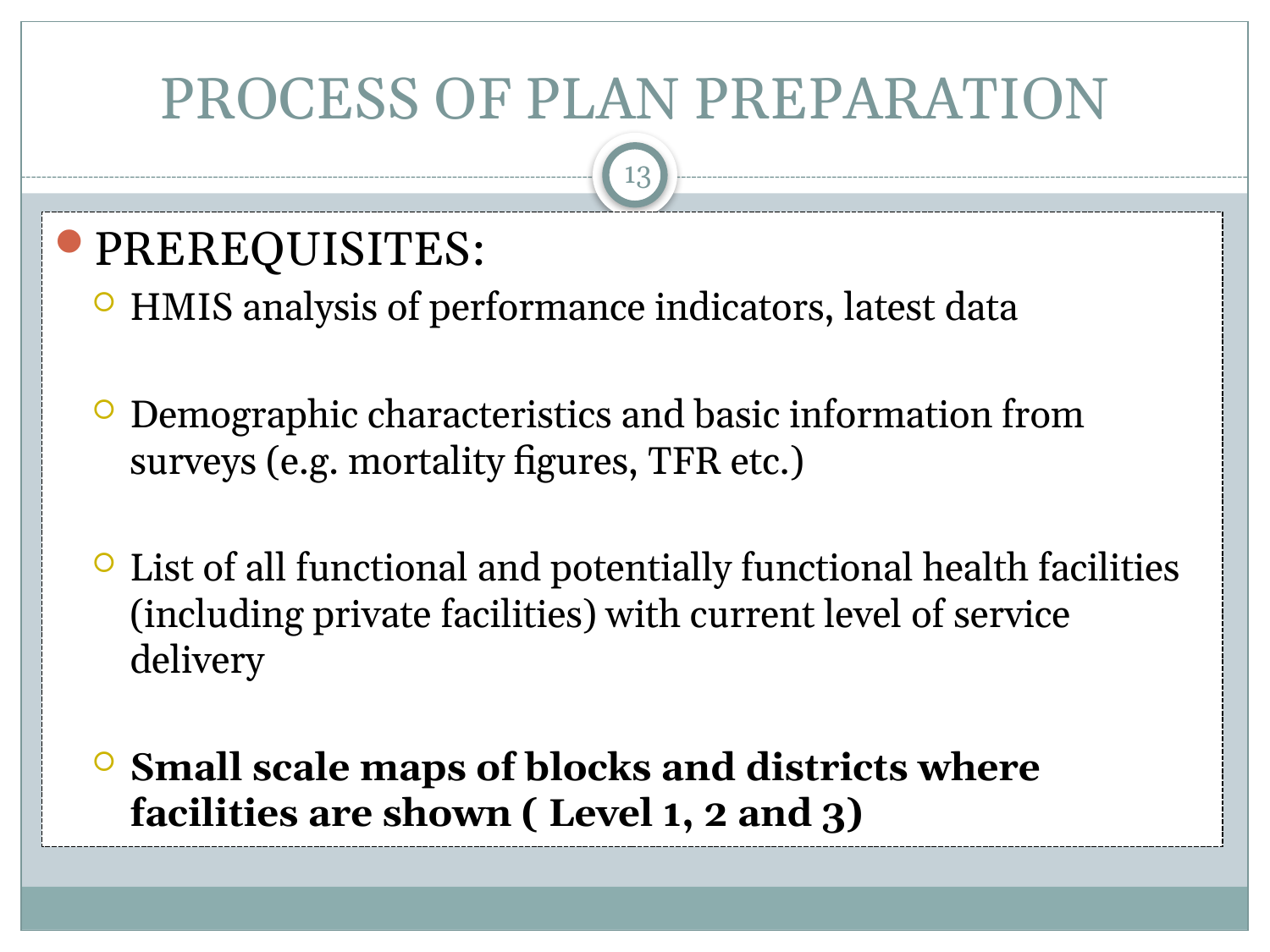

# PROCESS OF PLAN PREPARATION
13
PREREQUISITES:
HMIS analysis of performance indicators, latest data

Demographic characteristics and basic information from surveys (e.g. mortality figures, TFR etc.)

List of all functional and potentially functional health facilities (including private facilities) with current level of service delivery

Small scale maps of blocks and districts where facilities are shown ( Level 1, 2 and 3)